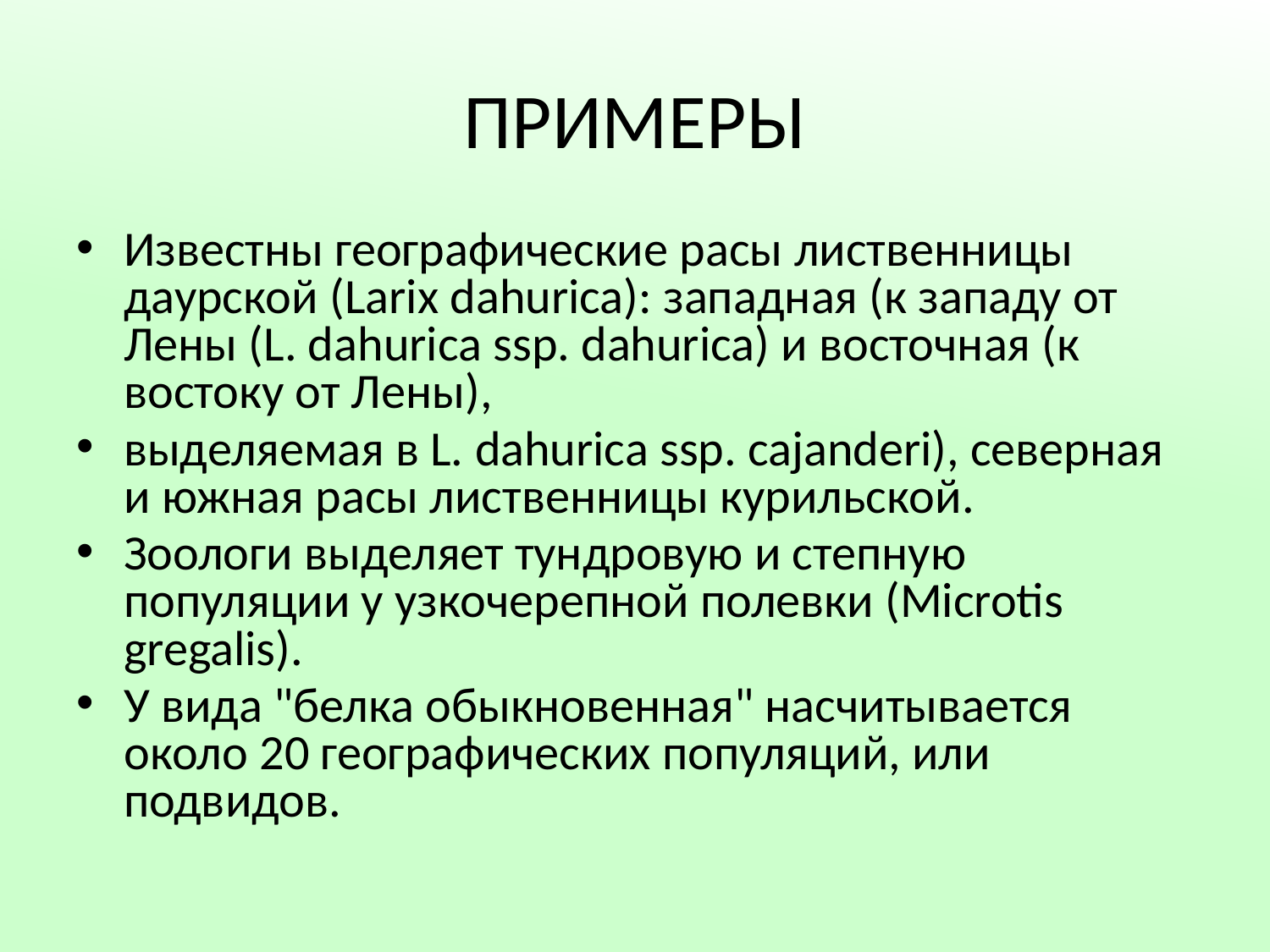

# ПРИМЕРЫ
Известны географические расы лиственницы даурской (Larix dahurica): западная (к западу от Лены (L. dahurica ssp. dahurica) и восточная (к востоку от Лены),
выделяемая в L. dahurica ssp. cajanderi), северная и южная расы лиственницы курильской.
Зоологи выделяет тундровую и степную популяции у узкочерепной полевки (Microtis gregalis).
У вида "белка обыкновенная" насчитывается около 20 географических популяций, или подвидов.